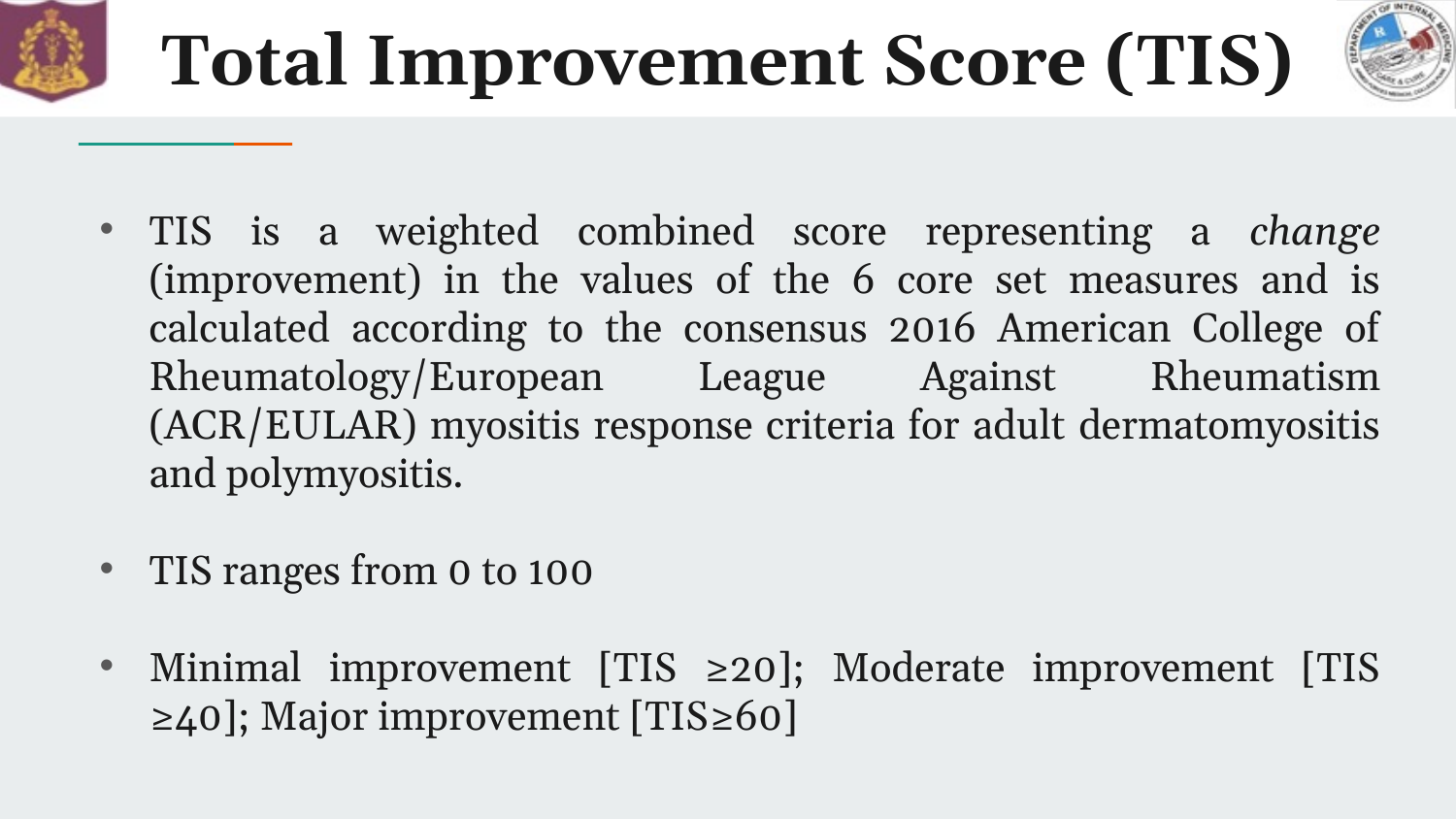

# Total Improvement Score (TIS)
TIS is a weighted combined score representing a change (improvement) in the values of the 6 core set measures and is calculated according to the consensus 2016 American College of Rheumatology/European League Against Rheumatism (ACR/EULAR) myositis response criteria for adult dermatomyositis and polymyositis.

TIS ranges from 0 to 100

Minimal improvement [TIS ≥20]; Moderate improvement [TIS ≥40]; Major improvement [TIS≥60]